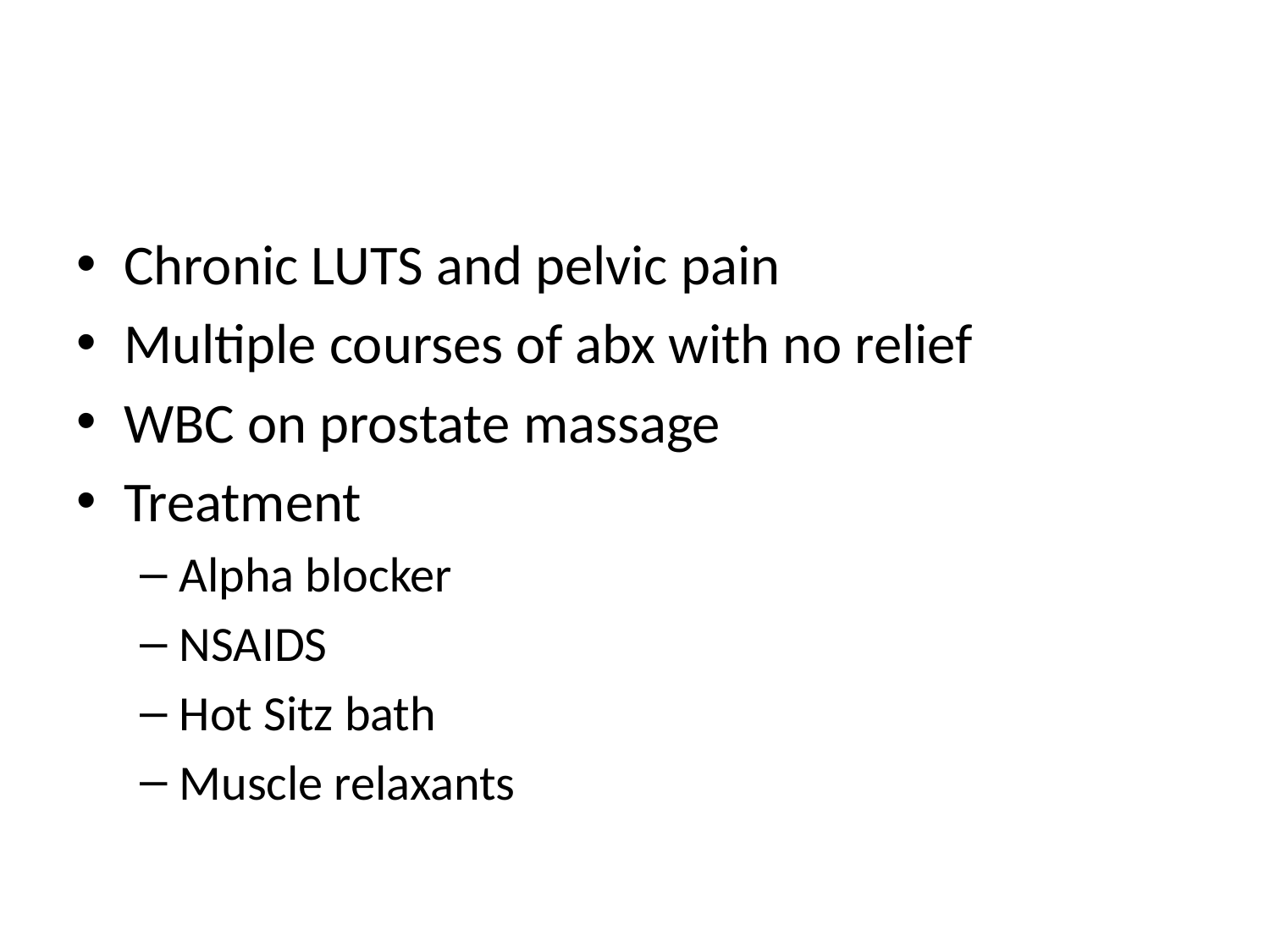

#
Chronic LUTS and pelvic pain
Multiple courses of abx with no relief
WBC on prostate massage
Treatment
Alpha blocker
NSAIDS
Hot Sitz bath
Muscle relaxants